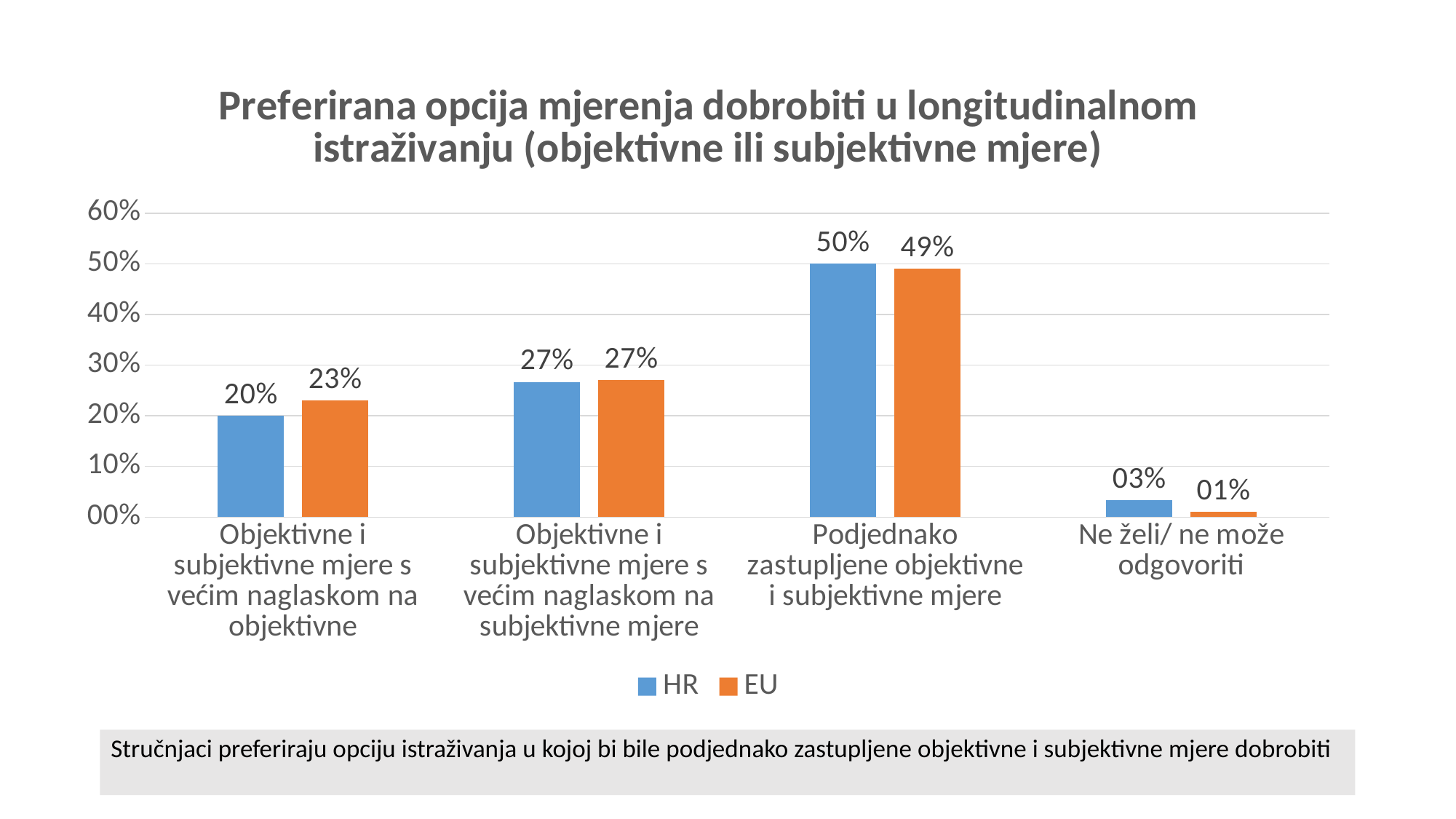

### Chart:

| Category | HR | EU |
|---|---|---|
| Objektivne i subjektivne mjere s većim naglaskom na objektivne | 0.2 | 0.23 |
| Objektivne i subjektivne mjere s većim naglaskom na subjektivne mjere | 0.267 | 0.27 |
| Podjednako zastupljene objektivne i subjektivne mjere | 0.5 | 0.49 |
| Ne želi/ ne može odgovoriti | 0.033 | 0.01 |
Stručnjaci preferiraju opciju istraživanja u kojoj bi bile podjednako zastupljene objektivne i subjektivne mjere dobrobiti